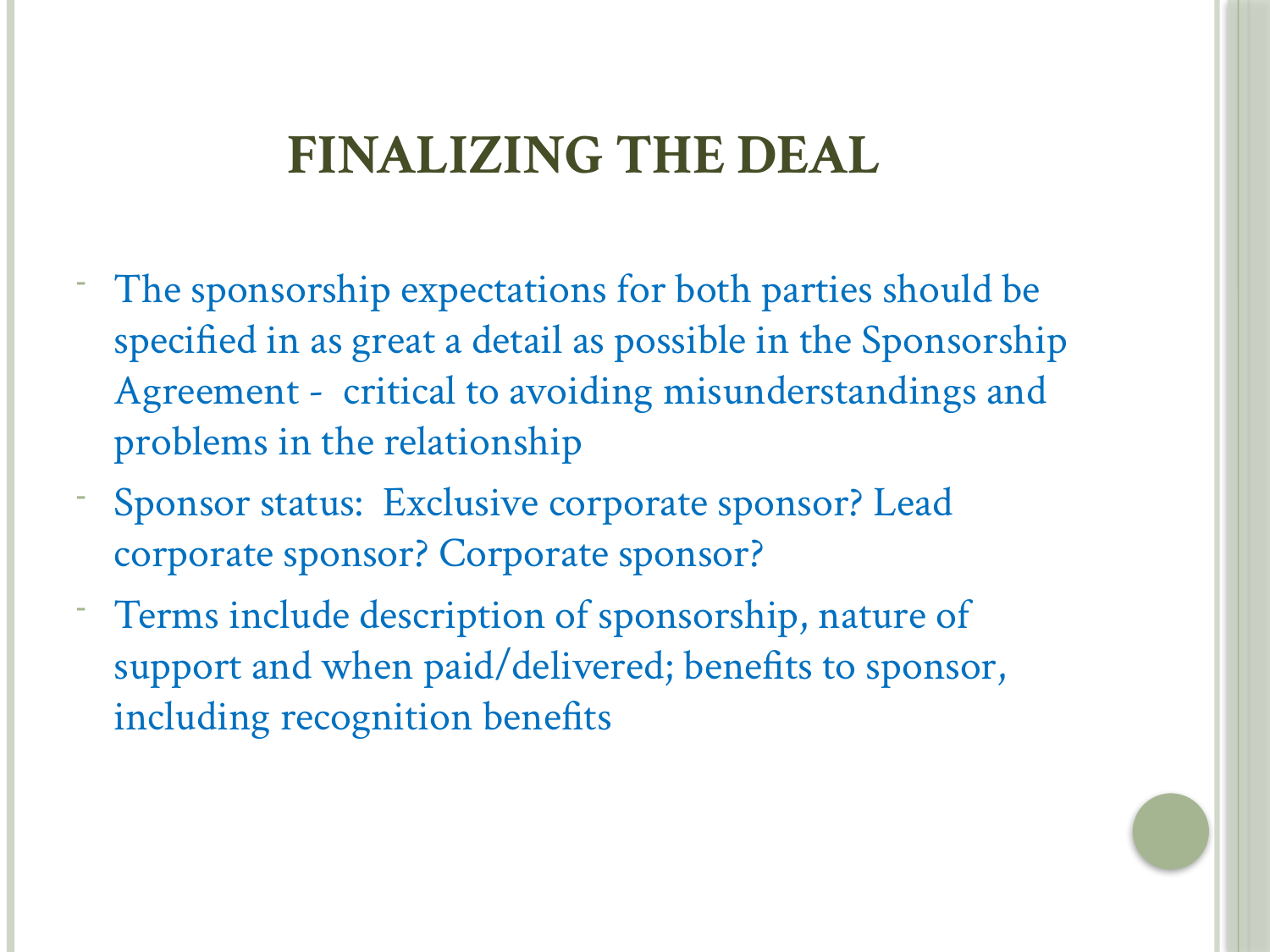

# Finalizing the deal
The sponsorship expectations for both parties should be specified in as great a detail as possible in the Sponsorship Agreement -  critical to avoiding misunderstandings and problems in the relationship
Sponsor status:  Exclusive corporate sponsor? Lead corporate sponsor? Corporate sponsor?
Terms include description of sponsorship, nature of support and when paid/delivered; benefits to sponsor, including recognition benefits